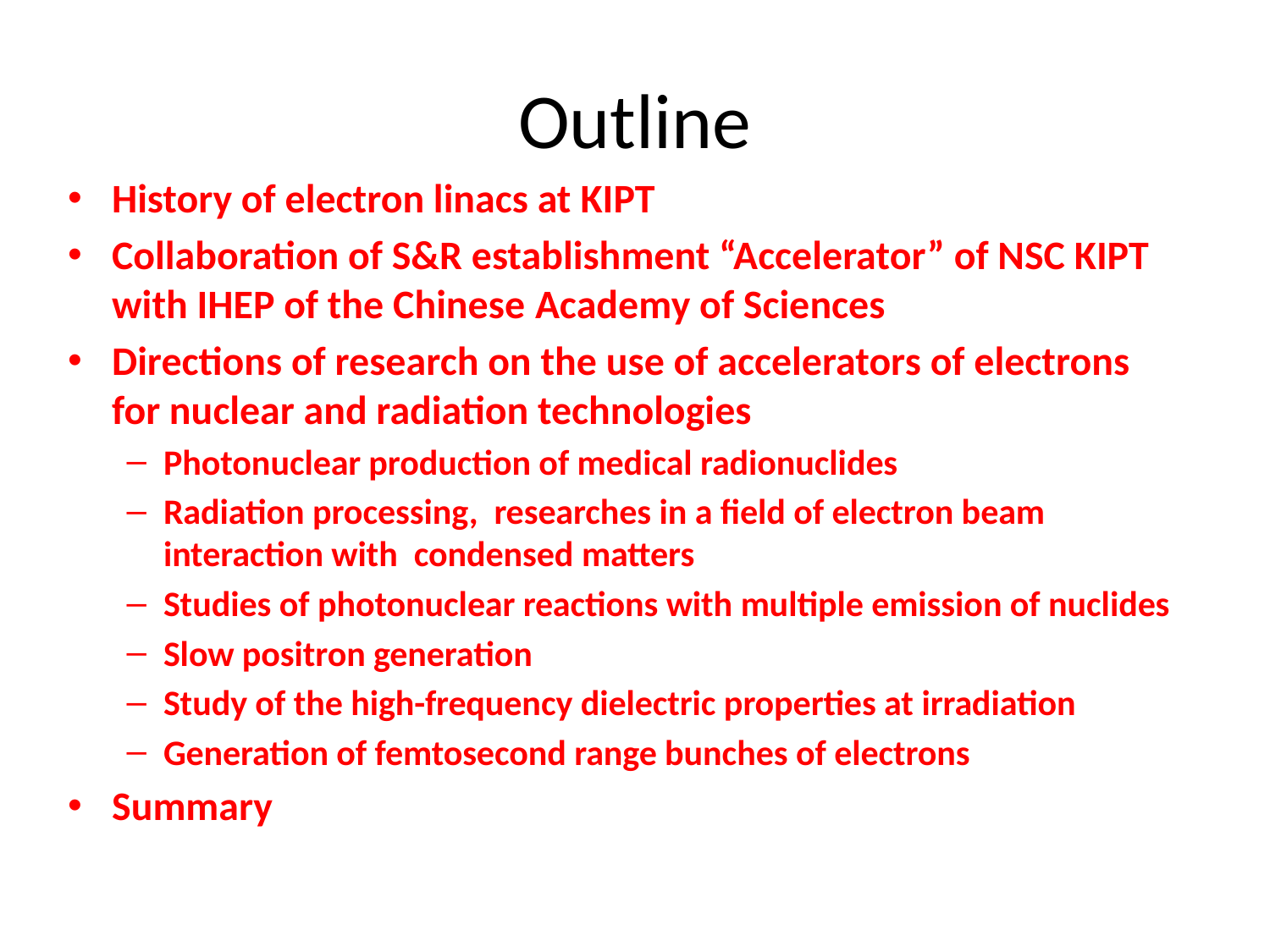

# Outline
History of electron linacs at KIPT
Collaboration of S&R establishment “Accelerator” of NSC KIPT with IHEP of the Chinese Academy of Sciences
Directions of research on the use of accelerators of electrons for nuclear and radiation technologies
Photonuclear production of medical radionuclides
Radiation processing,  researches in a field of electron beam interaction with  condensed matters
Studies of photonuclear reactions with multiple emission of nuclides
Slow positron generation
Study of the high-frequency dielectric properties at irradiation
Generation of femtosecond range bunches of electrons
Summary